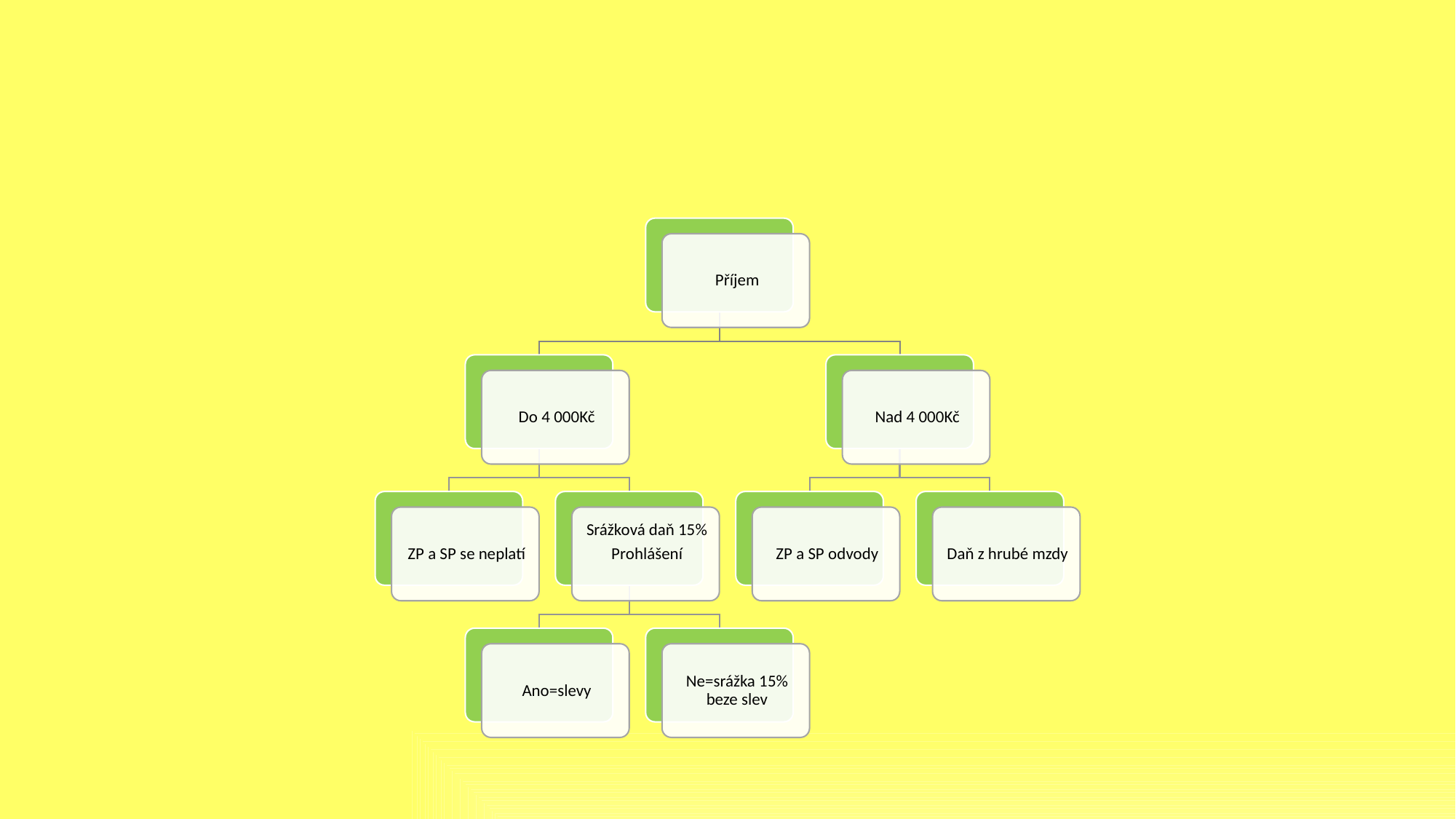

#
Příjem
Do 4 000Kč
ZP a SP se neplatí
Srážková daň 15%
Prohlášení

Ano=slevy
Ne=srážka 15% beze slev
Nad 4 000Kč
ZP a SP odvody
Daň z hrubé mzdy